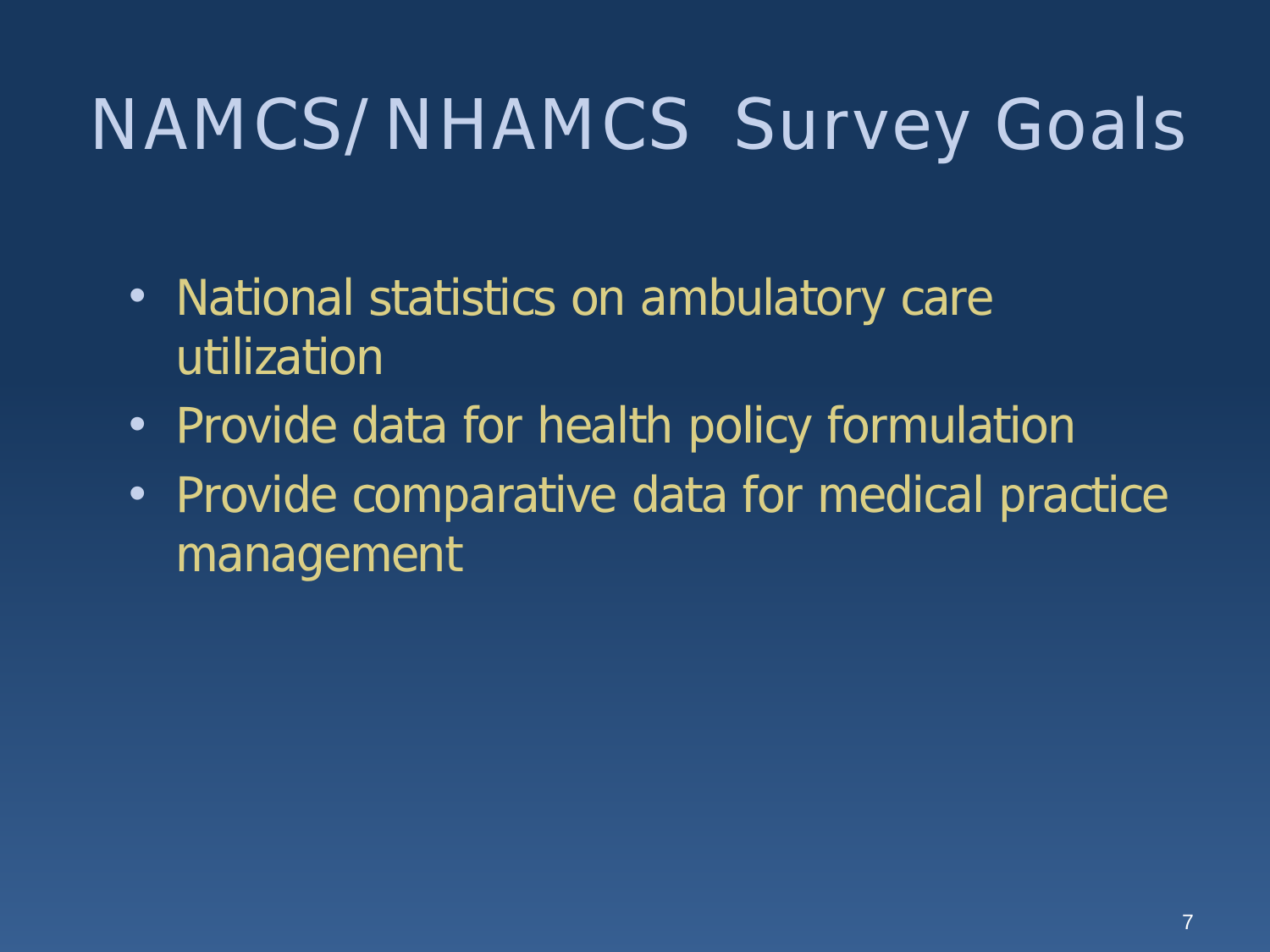

# NAMCS/NHAMCS  Survey Goals
National statistics on ambulatory care utilization
Provide data for health policy formulation
Provide comparative data for medical practice management

7